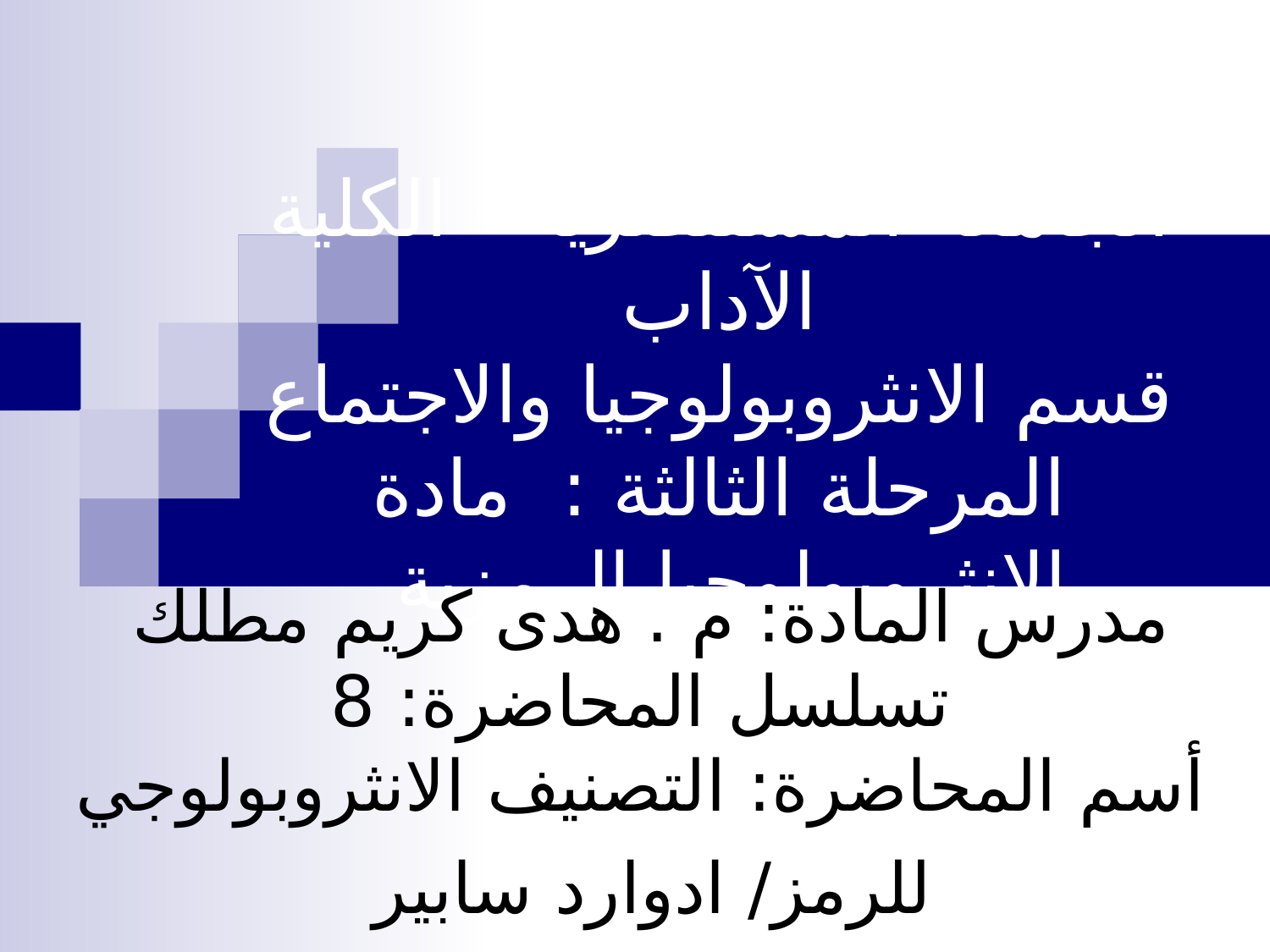

# الجامعة المستنصرية - الكلية الآداب قسم الانثروبولوجيا والاجتماع المرحلة الثالثة :  مادة الانثروبولوجيا الرمزية

مدرس المادة: م . هدى كريم مطلك
تسلسل المحاضرة: 8
أسم المحاضرة: التصنيف الانثروبولوجي للرمز/ ادوارد سابير